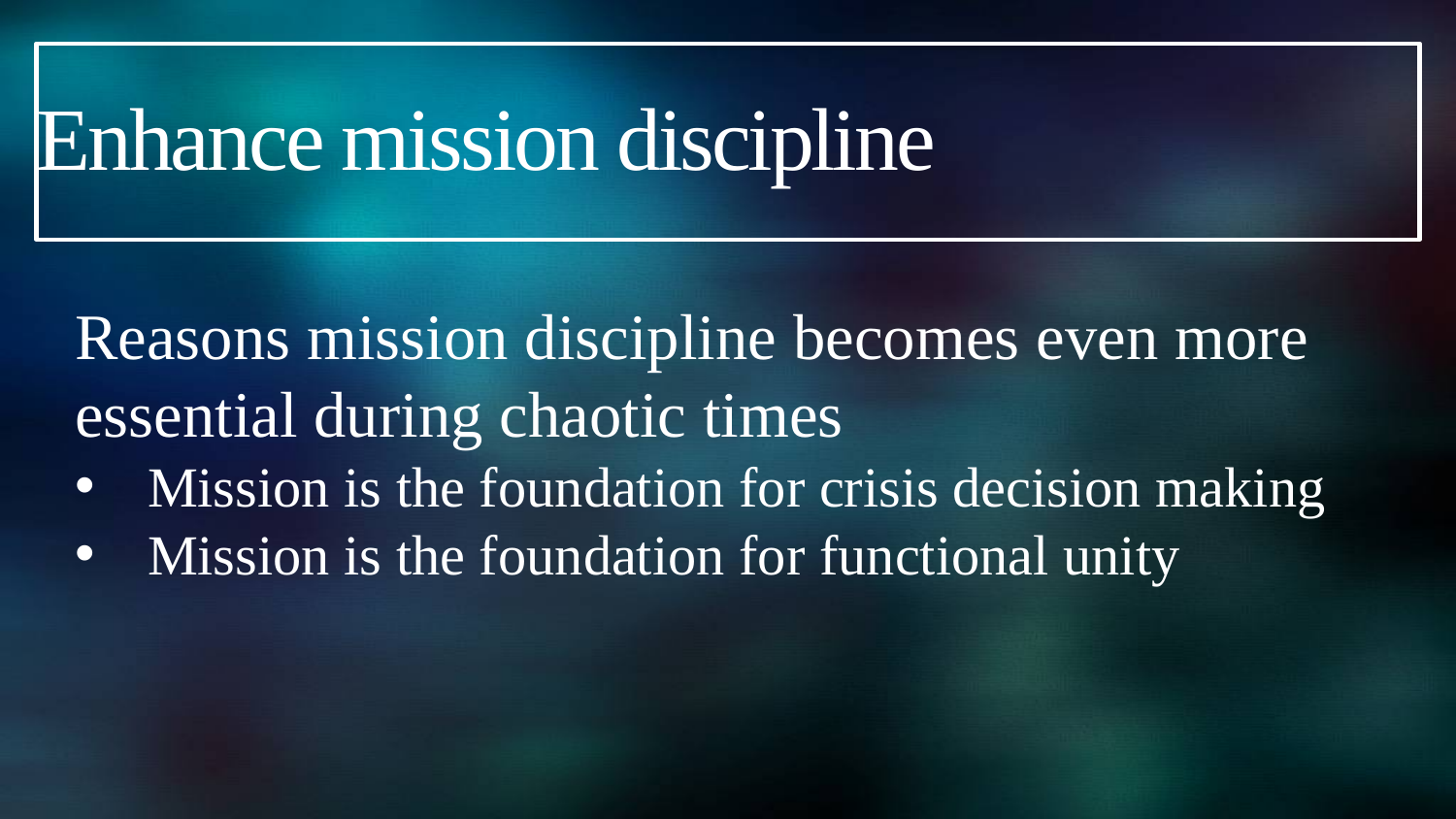

# Enhance mission discipline
Reasons mission discipline becomes even more essential during chaotic times
Mission is the foundation for crisis decision making
Mission is the foundation for functional unity